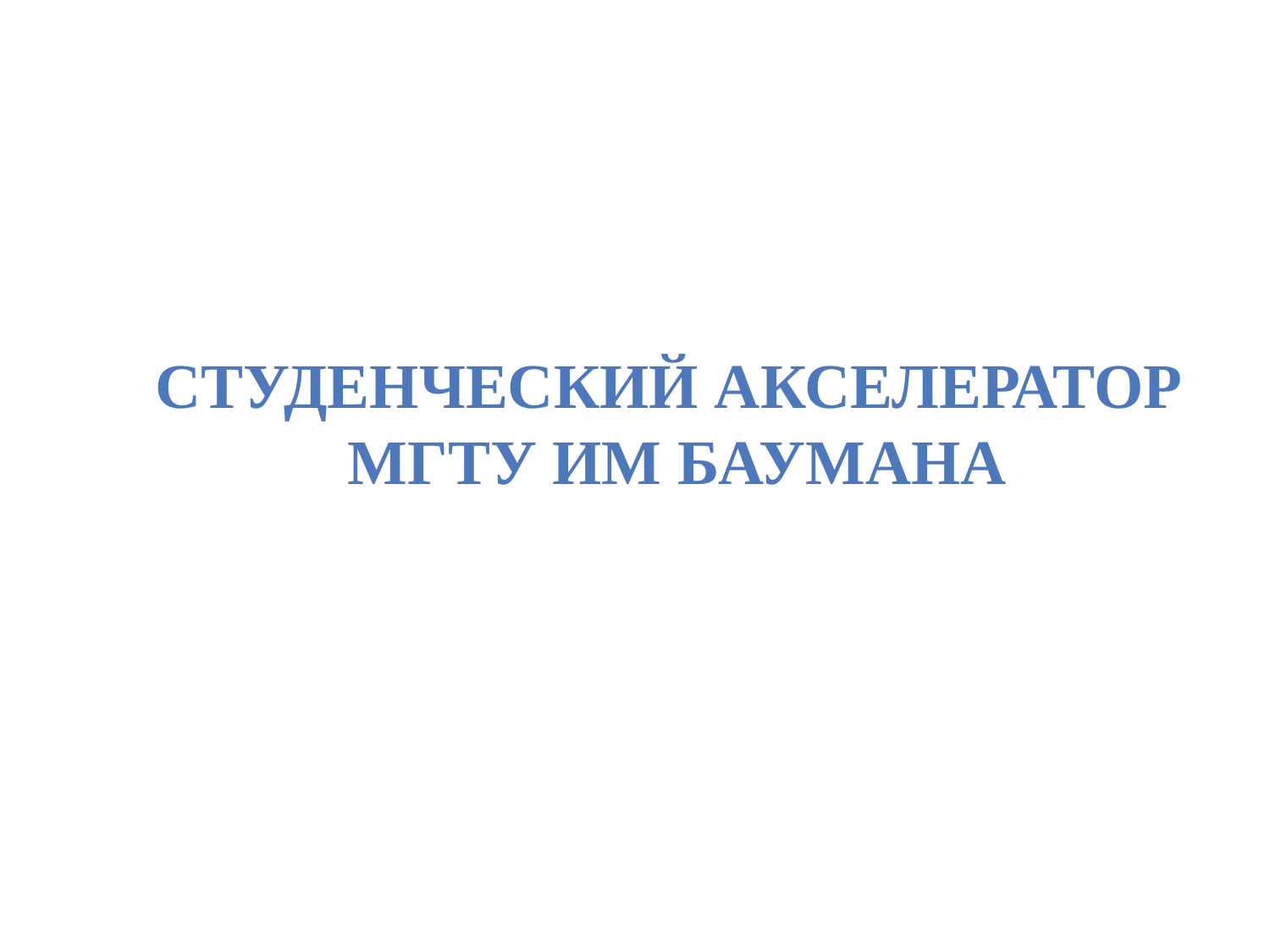

Студенческий акселератор
МГТУ им Баумана
|  | ЗАКАЗЧИК |
| --- | --- |